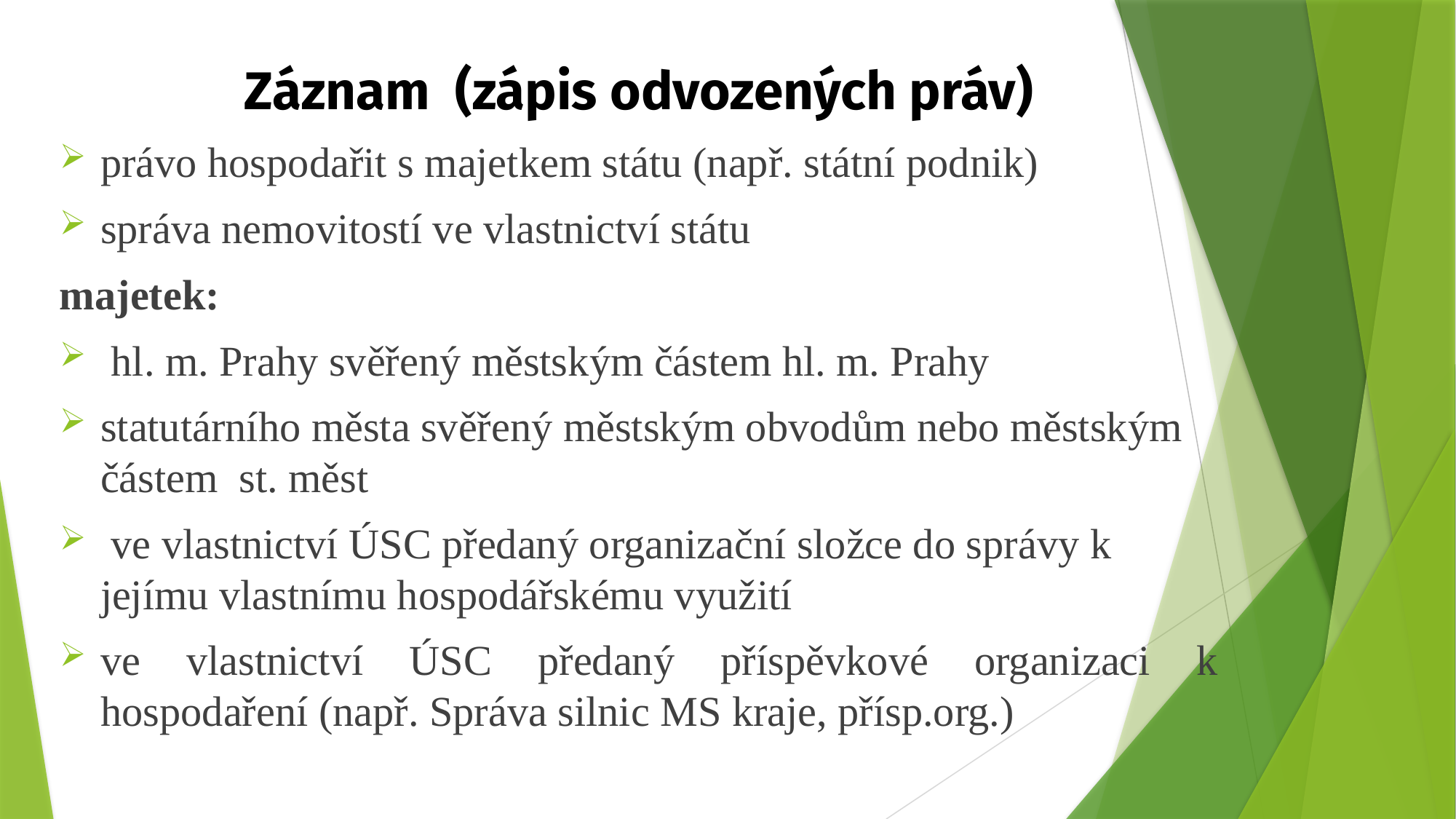

Záznam  (zápis odvozených práv)
právo hospodařit s majetkem státu (např. státní podnik)
správa nemovitostí ve vlastnictví státu
majetek:
 hl. m. Prahy svěřený městským částem hl. m. Prahy
statutárního města svěřený městským obvodům nebo městským částem  st. měst
 ve vlastnictví ÚSC předaný organizační složce do správy k jejímu vlastnímu hospodářskému využití
ve vlastnictví ÚSC předaný příspěvkové organizaci k hospodaření (např. Správa silnic MS kraje, přísp.org.)